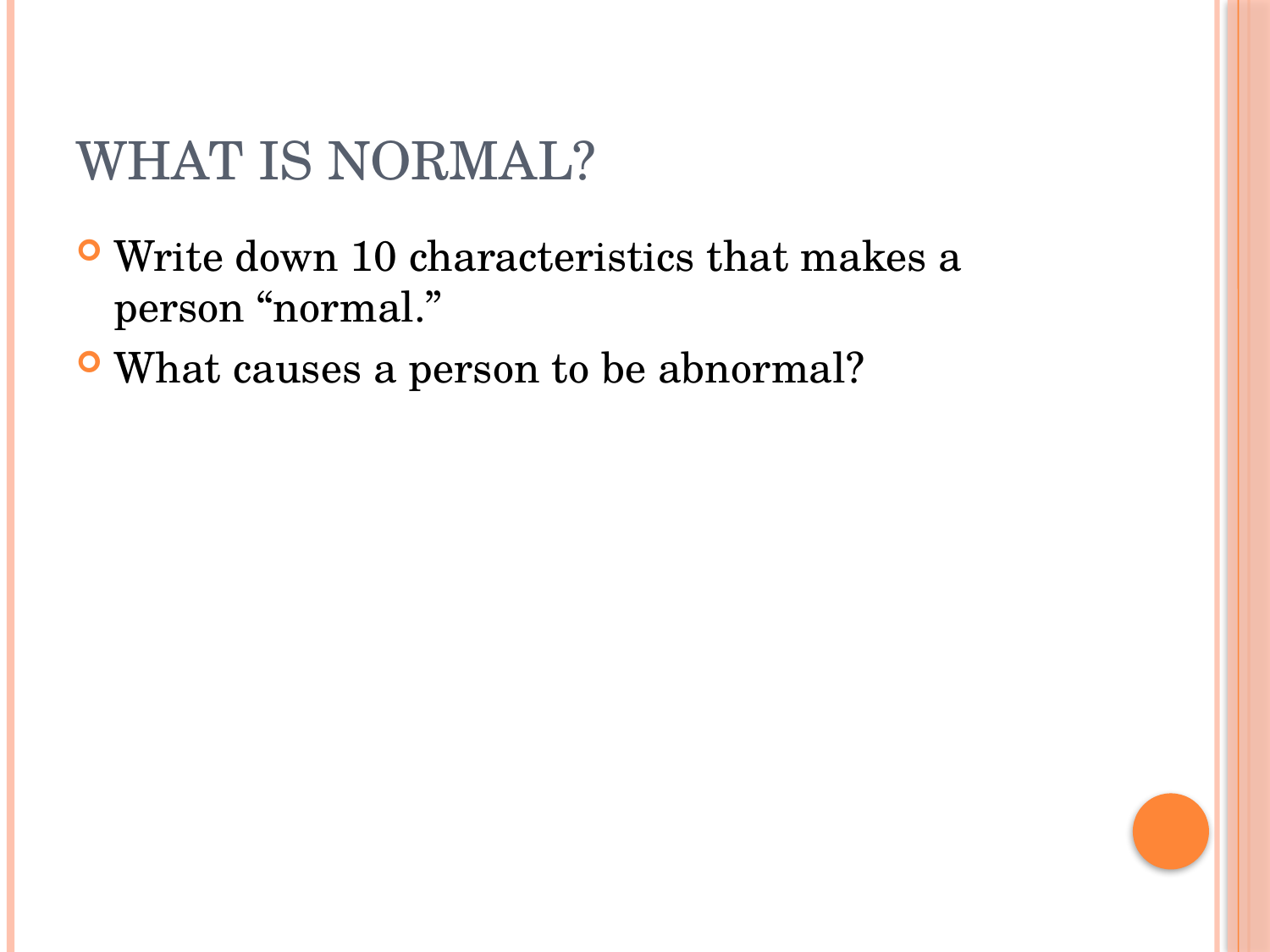

# What Is Normal?
Write down 10 characteristics that makes a person “normal.”
What causes a person to be abnormal?